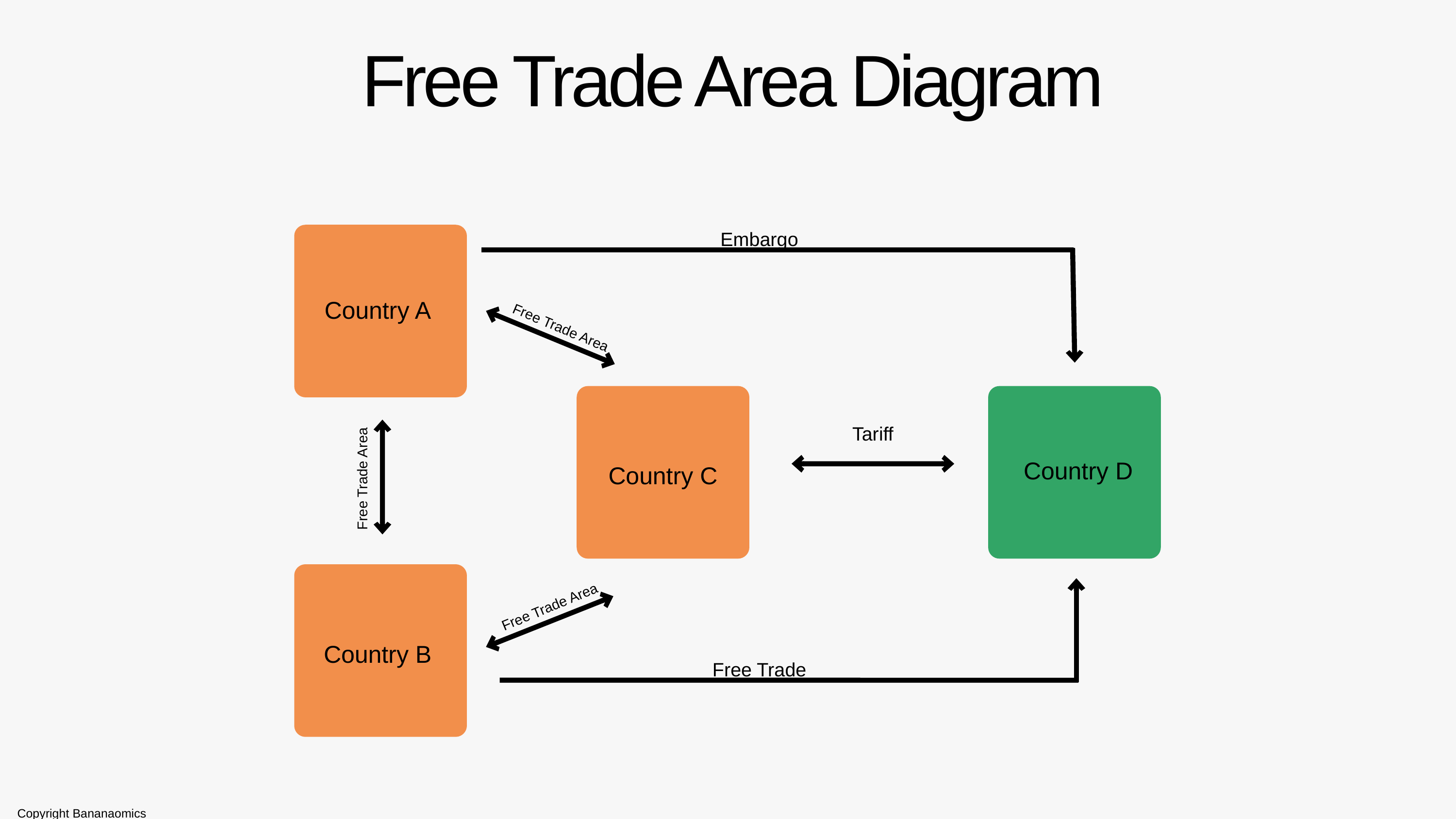

Free Trade Area Diagram

Embargo

Country A

Free Trade Area

Tariff
Country D
Country C

Free Trade Area

Free Trade Area

Country B
Free Trade

Copyright Bananaomics